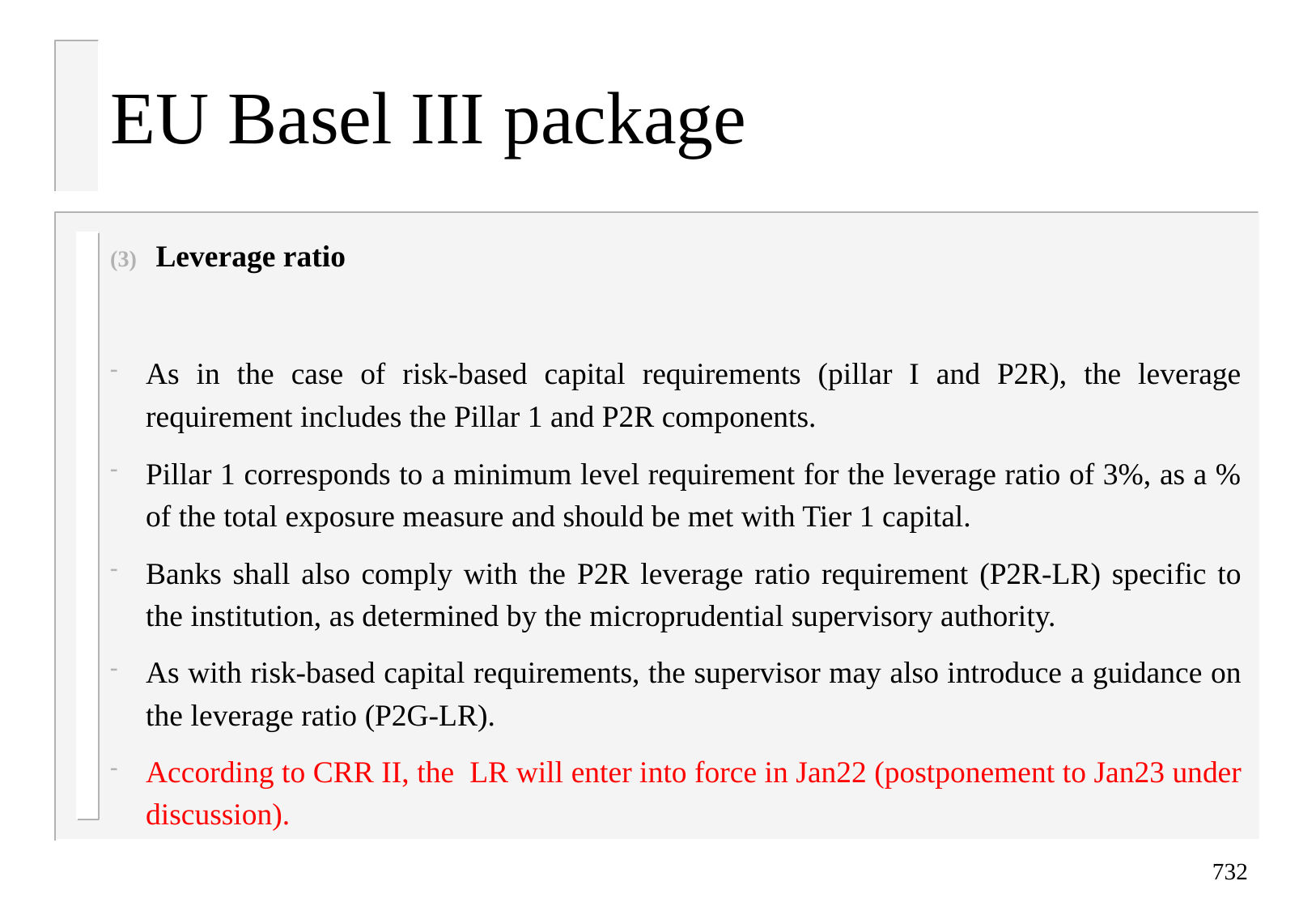

EU Basel III package
Leverage ratio

As in the case of risk-based capital requirements (pillar I and P2R), the leverage requirement includes the Pillar 1 and P2R components.
Pillar 1 corresponds to a minimum level requirement for the leverage ratio of 3%, as a % of the total exposure measure and should be met with Tier 1 capital.
Banks shall also comply with the P2R leverage ratio requirement (P2R-LR) specific to the institution, as determined by the microprudential supervisory authority.
As with risk-based capital requirements, the supervisor may also introduce a guidance on the leverage ratio (P2G-LR).
According to CRR II, the  LR will enter into force in Jan22 (postponement to Jan23 under discussion).
732